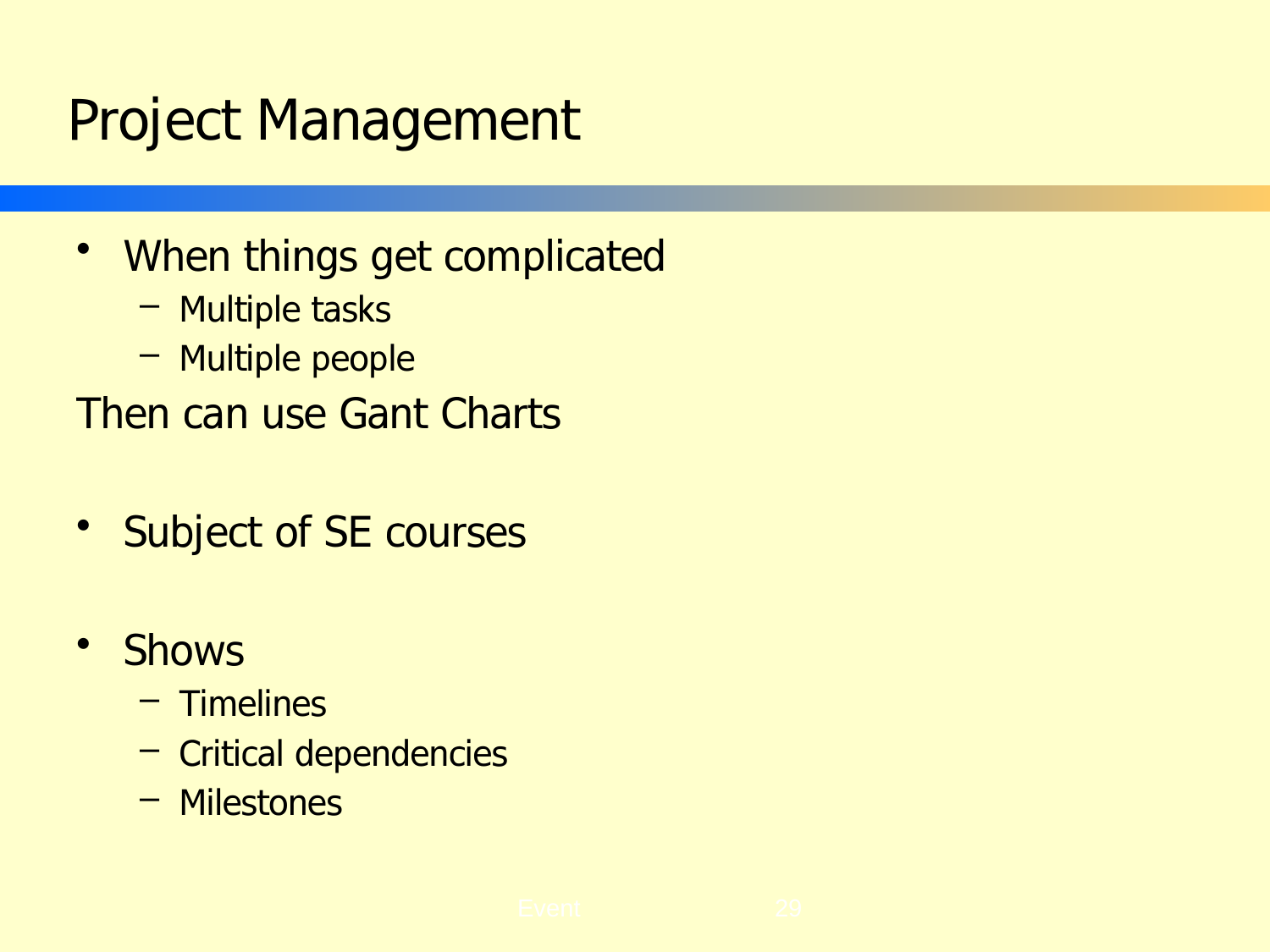

# Project Management
When things get complicated
Multiple tasks
Multiple people
Then can use Gant Charts

Subject of SE courses

Shows
Timelines
Critical dependencies
Milestones

29